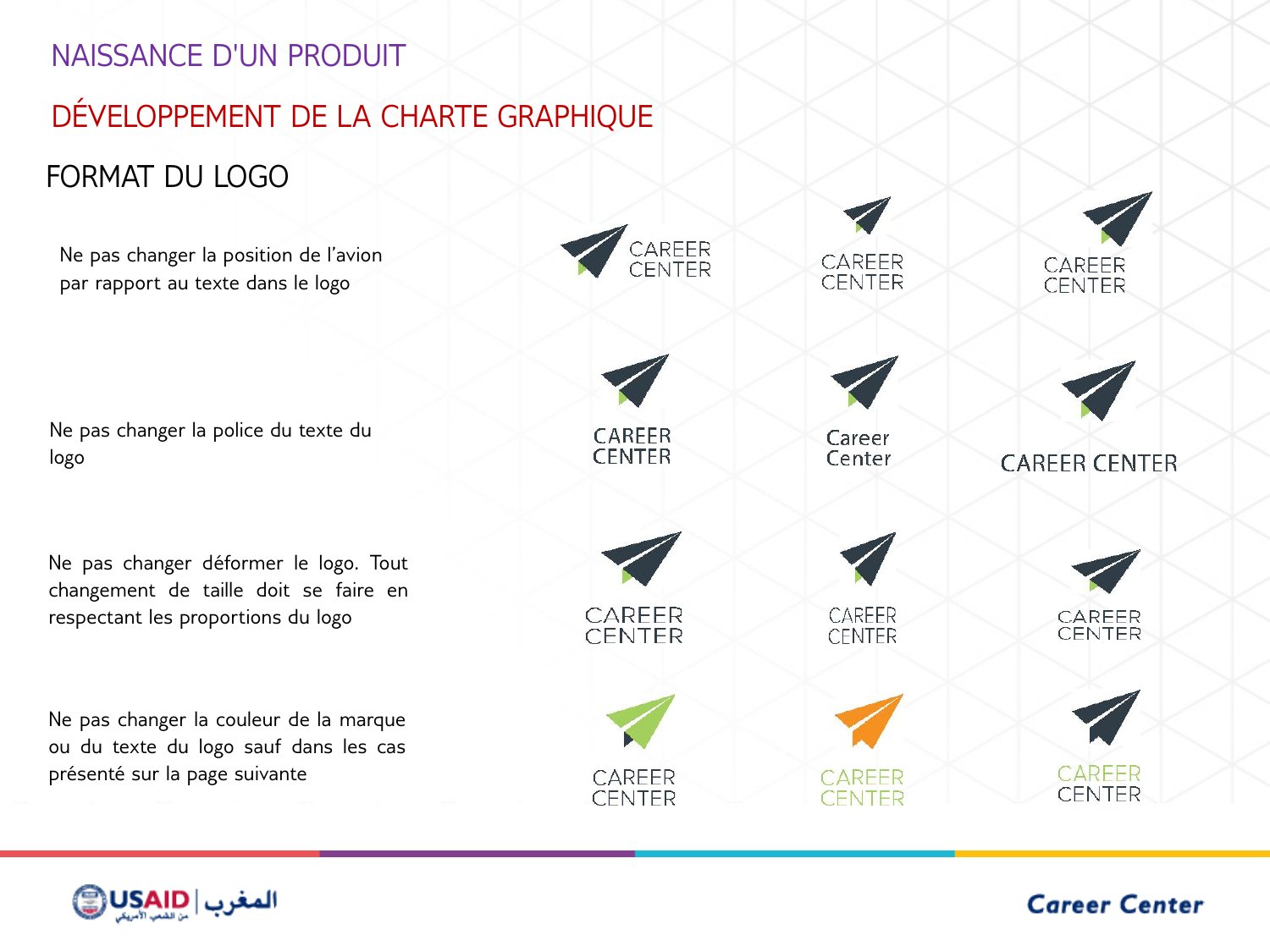

NAISSANCE D'UN PRODUIT

Développement de la charte graphique

Format du logo

Ne pas changer la position de l’avion par rapport au texte dans le logo

Ne pas changer la police du texte du logo
Ne pas changer déformer le logo. Tout changement de taille doit se faire en respectant les proportions du logo
Ne pas changer la couleur de la marque ou du texte du logo sauf dans les cas présenté sur la page suivante